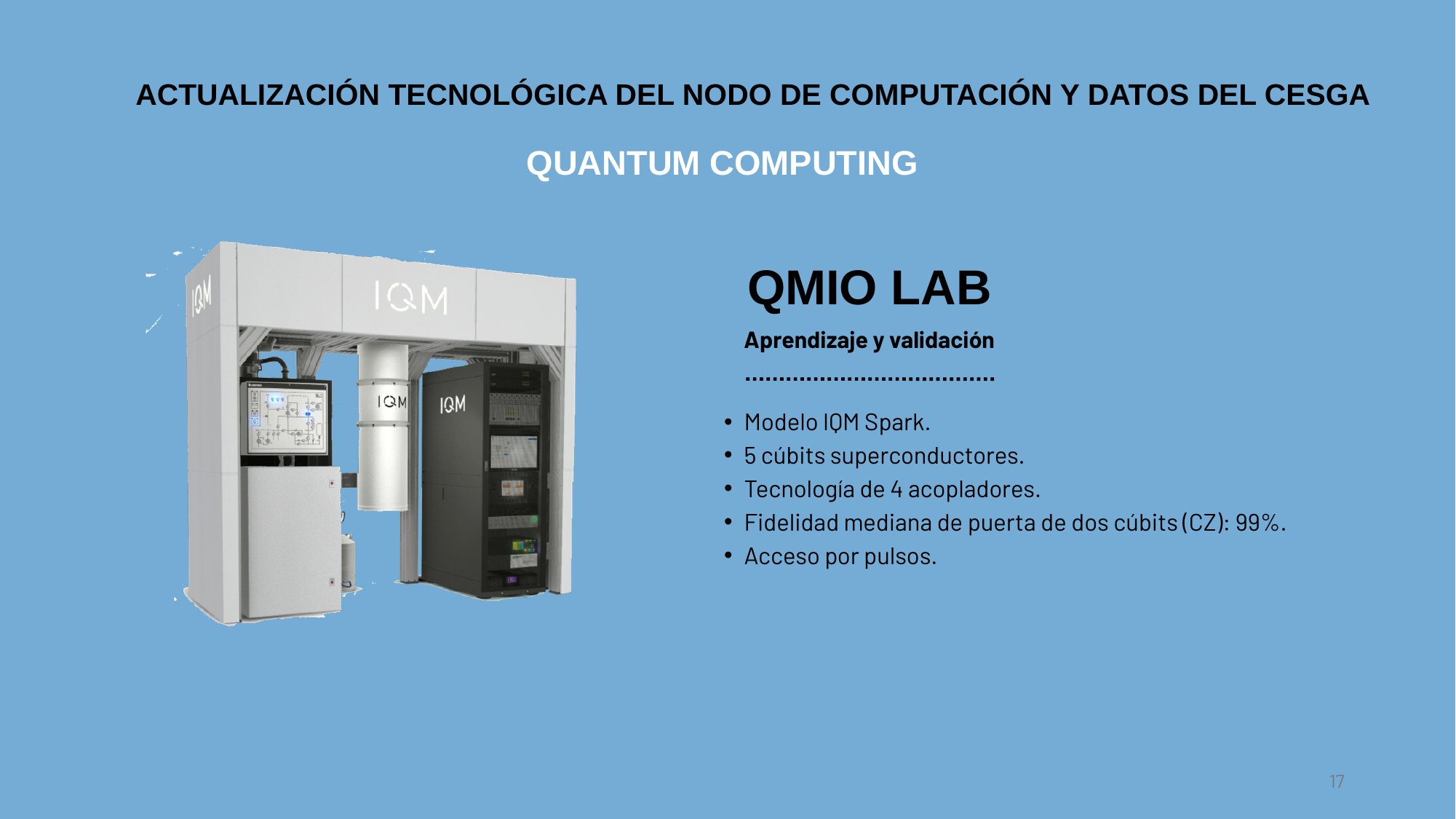

ACTUALIZACIÓN TECNOLÓGICA DEL NODO DE COMPUTACIÓN Y DATOS DEL CESGA
QUANTUM COMPUTING

QMIO LAB
Aprendizaje y validación

Modelo IQM Spark.
5 cúbits superconductores.
Tecnología de 4 acopladores.
Fidelidad mediana de puerta de dos cúbits (CZ): 99%.
Acceso por pulsos.
17